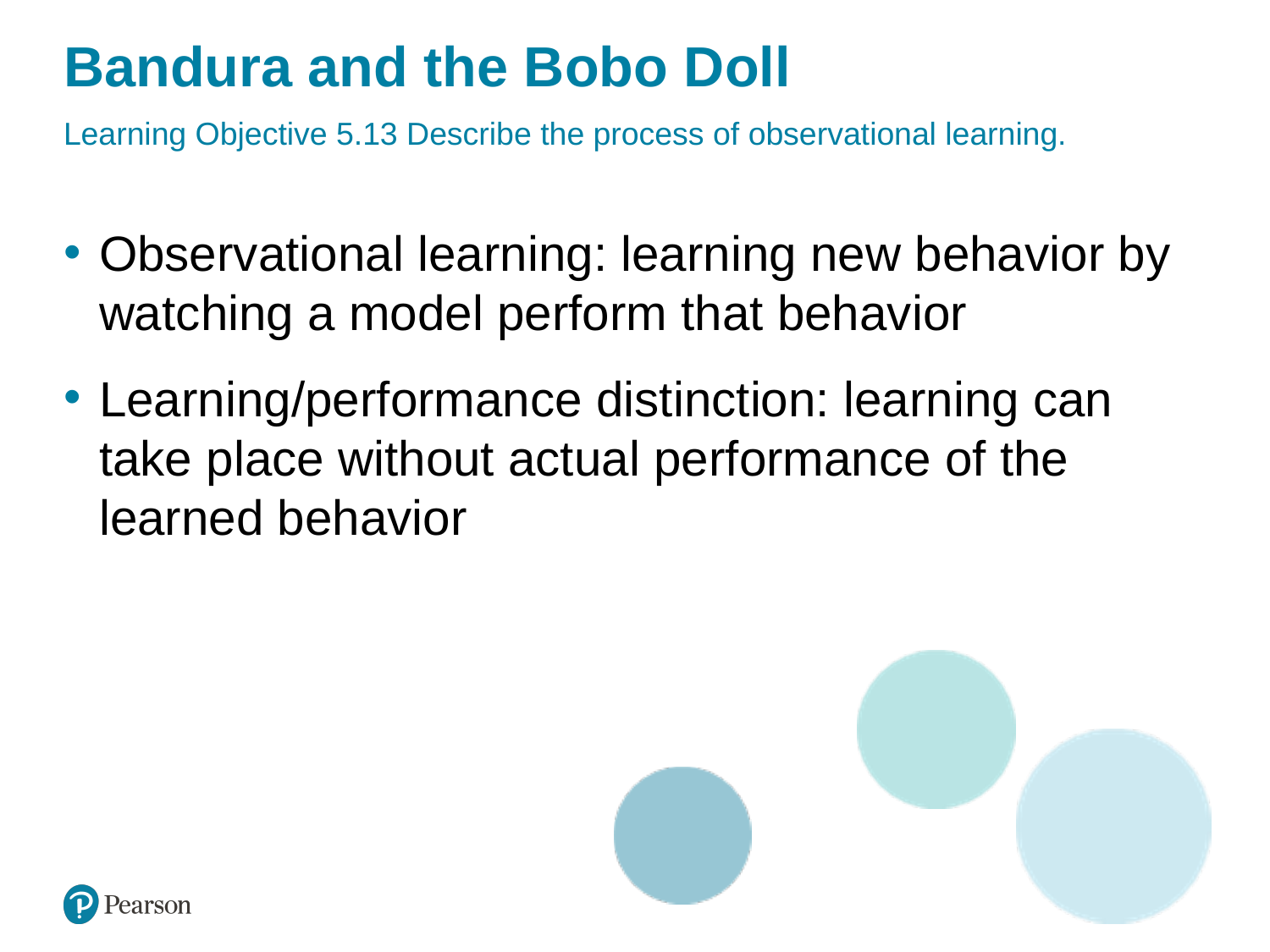

# Bandura and the Bobo Doll
Learning Objective 5.13 Describe the process of observational learning.
Observational learning: learning new behavior by watching a model perform that behavior
Learning/performance distinction: learning can take place without actual performance of the learned behavior